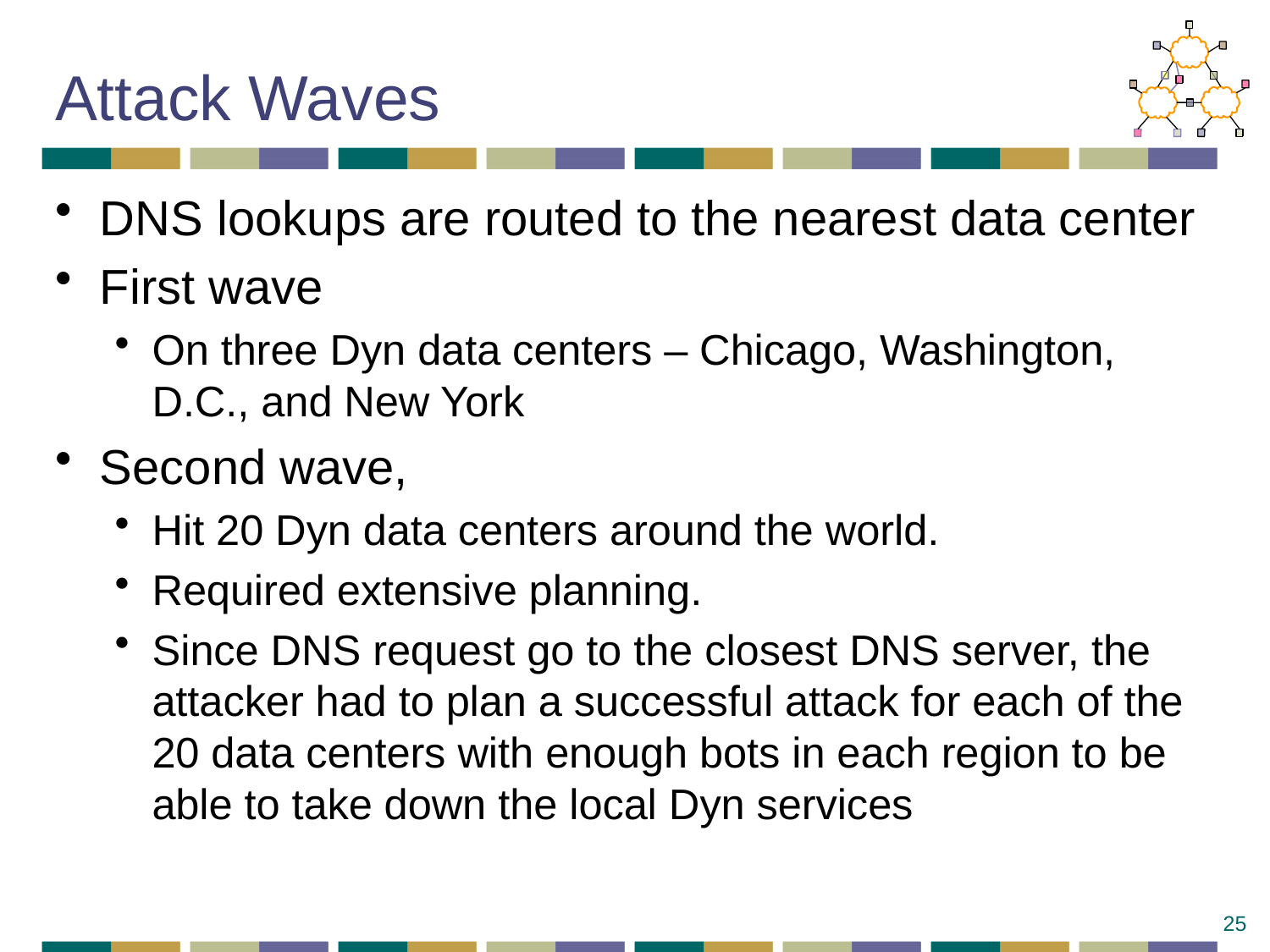

# Attack Waves
DNS lookups are routed to the nearest data center
First wave
On three Dyn data centers – Chicago, Washington, D.C., and New York
Second wave,
Hit 20 Dyn data centers around the world.
Required extensive planning.
Since DNS request go to the closest DNS server, the attacker had to plan a successful attack for each of the 20 data centers with enough bots in each region to be able to take down the local Dyn services
25